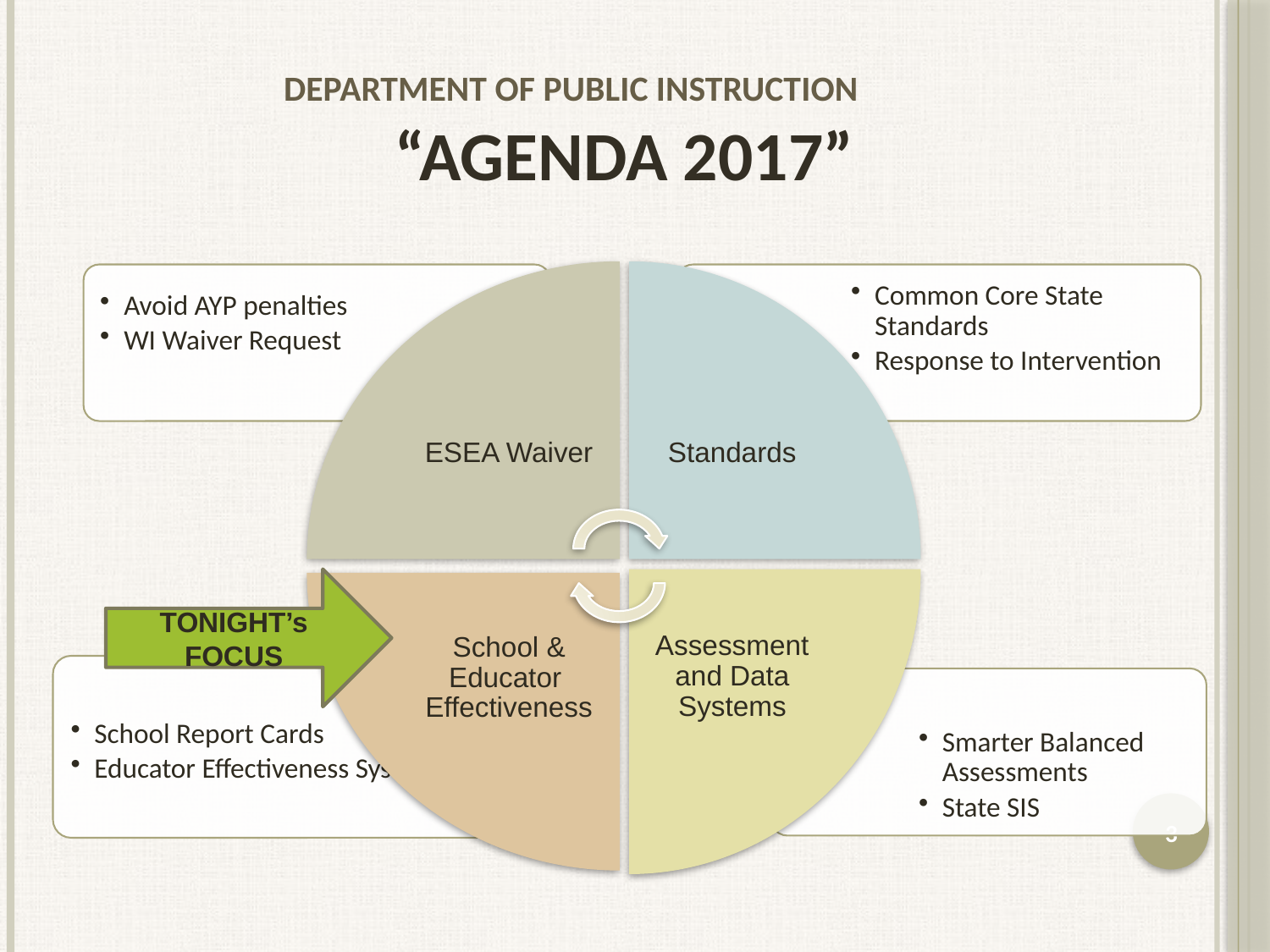

# Department of Public Instruction “Agenda 2017”
Smarter Balanced Assessments
State SIS
School Report Cards
Educator Effectiveness System
Common Core State Standards
Response to Intervention
Avoid AYP penalties
WI Waiver Request
ESEA Waiver
Standards
Assessment and Data Systems
School & Educator  Effectiveness

TONIGHT’s FOCUS
3